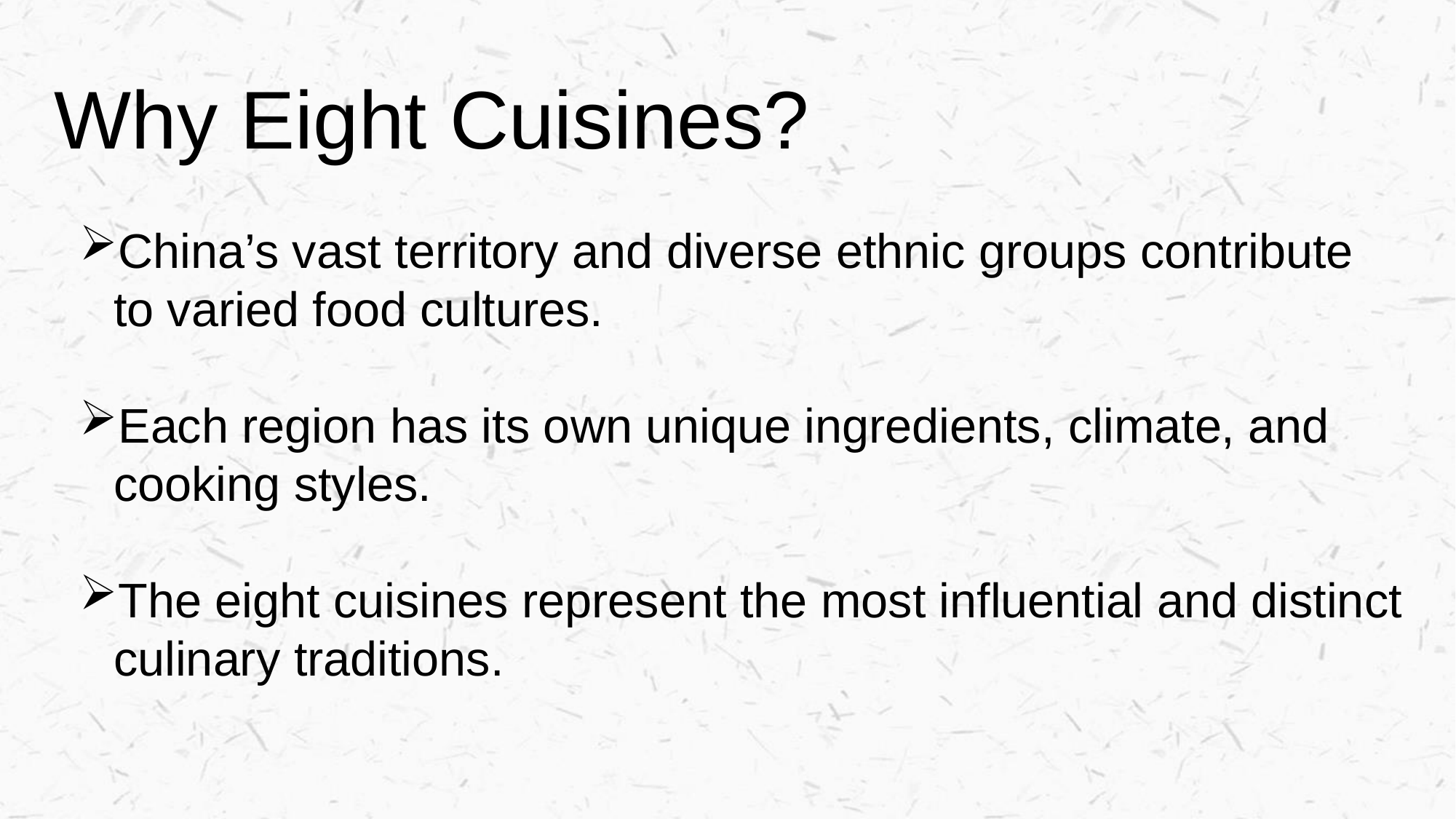

# Why Eight Cuisines?
China’s vast territory and diverse ethnic groups contribute to varied food cultures.

Each region has its own unique ingredients, climate, and cooking styles.

The eight cuisines represent the most influential and distinct culinary traditions.